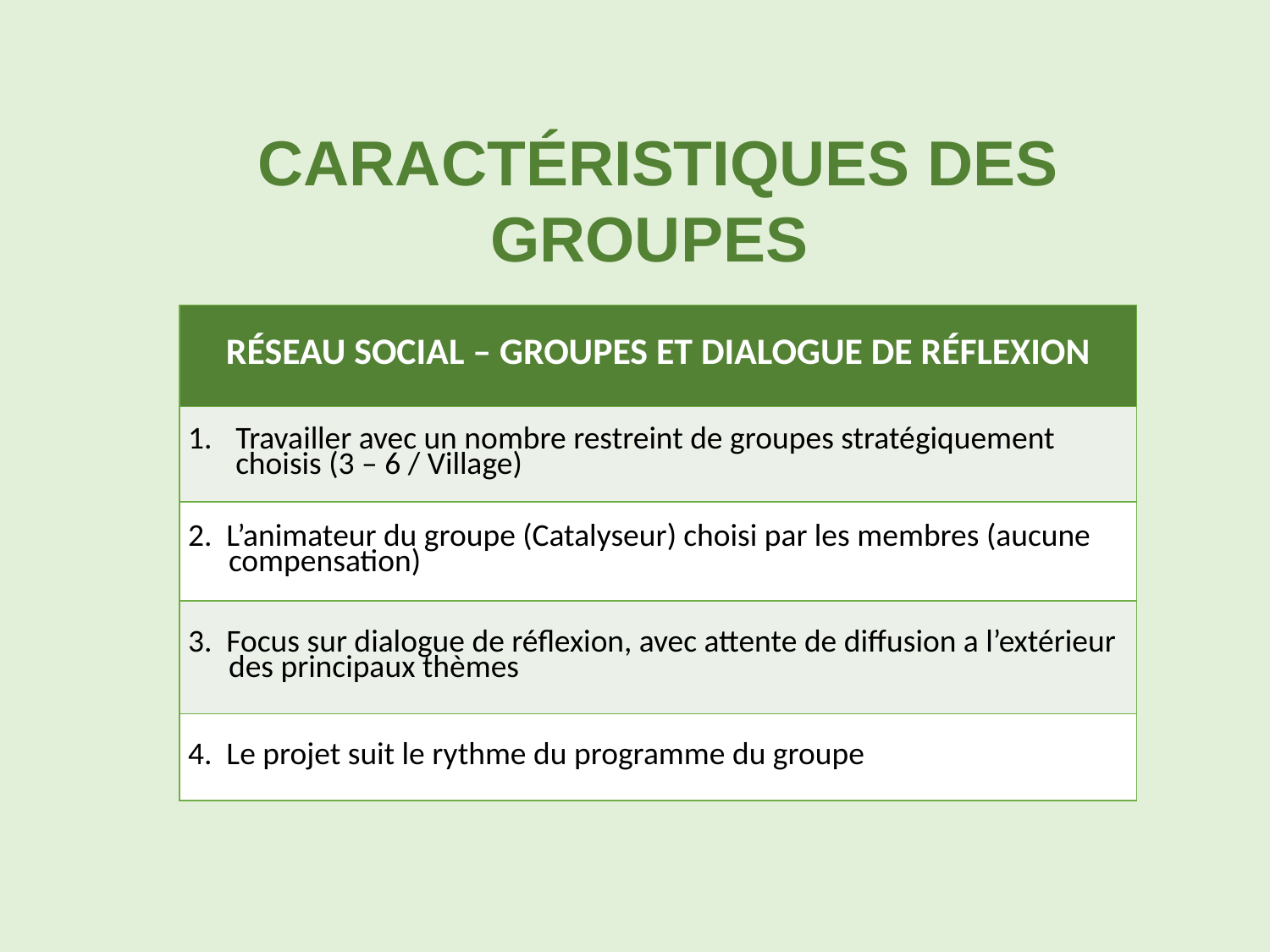

CARACTÉRISTIQUES DES GROUPES
| RÉSEAU SOCIAL – GROUPES ET DIALOGUE DE RÉFLEXION |
| --- |
| Travailler avec un nombre restreint de groupes stratégiquement choisis (3 – 6 / Village) |
| 2. L’animateur du groupe (Catalyseur) choisi par les membres (aucune compensation) |
| 3. Focus sur dialogue de réflexion, avec attente de diffusion a l’extérieur des principaux thèmes |
| 4. Le projet suit le rythme du programme du groupe |